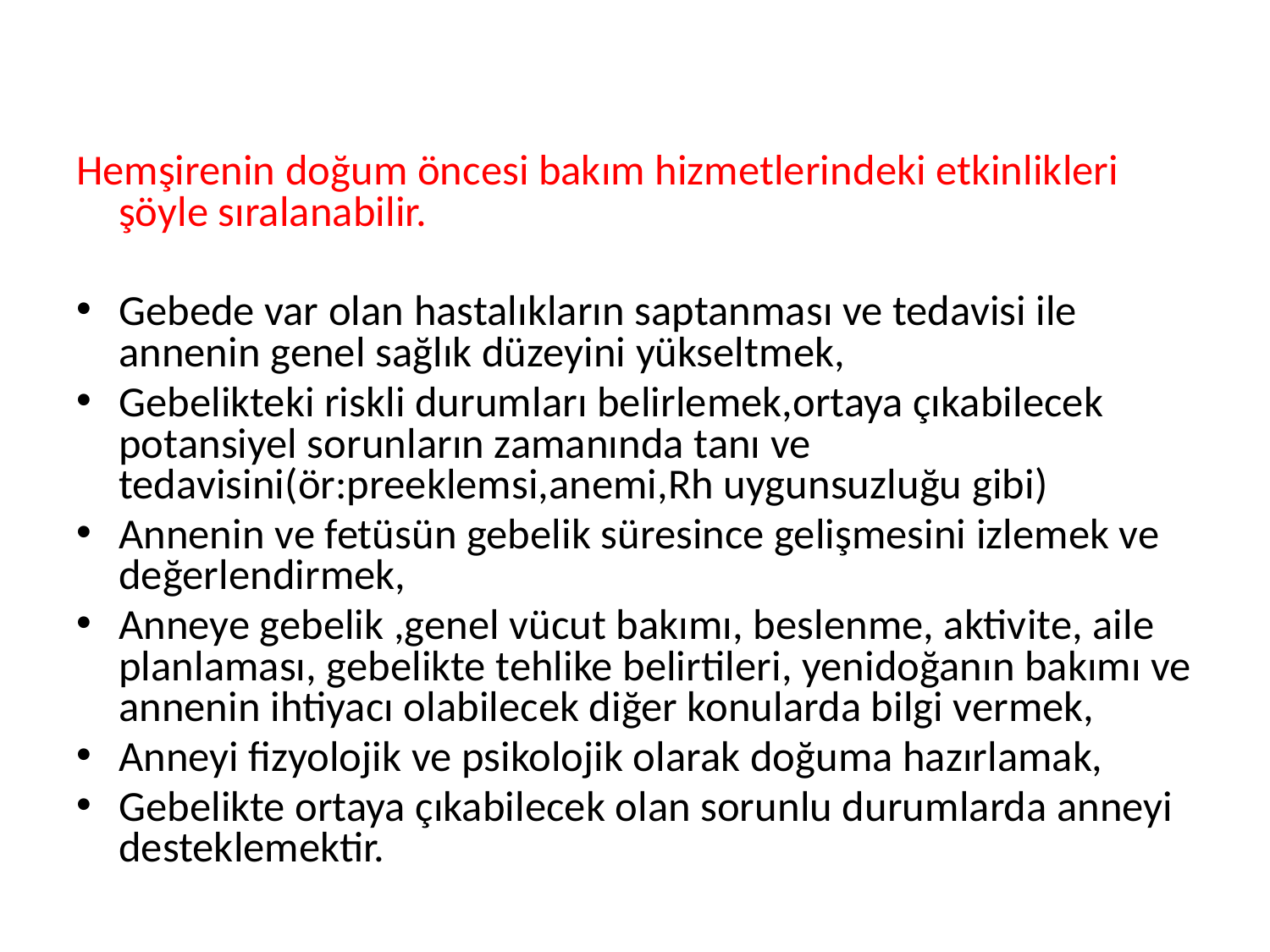

Hemşirenin doğum öncesi bakım hizmetlerindeki etkinlikleri şöyle sıralanabilir.

Gebede var olan hastalıkların saptanması ve tedavisi ile annenin genel sağlık düzeyini yükseltmek,
Gebelikteki riskli durumları belirlemek,ortaya çıkabilecek potansiyel sorunların zamanında tanı ve tedavisini(ör:preeklemsi,anemi,Rh uygunsuzluğu gibi)
Annenin ve fetüsün gebelik süresince gelişmesini izlemek ve değerlendirmek,
Anneye gebelik ,genel vücut bakımı, beslenme, aktivite, aile planlaması, gebelikte tehlike belirtileri, yenidoğanın bakımı ve annenin ihtiyacı olabilecek diğer konularda bilgi vermek,
Anneyi fizyolojik ve psikolojik olarak doğuma hazırlamak,
Gebelikte ortaya çıkabilecek olan sorunlu durumlarda anneyi desteklemektir.